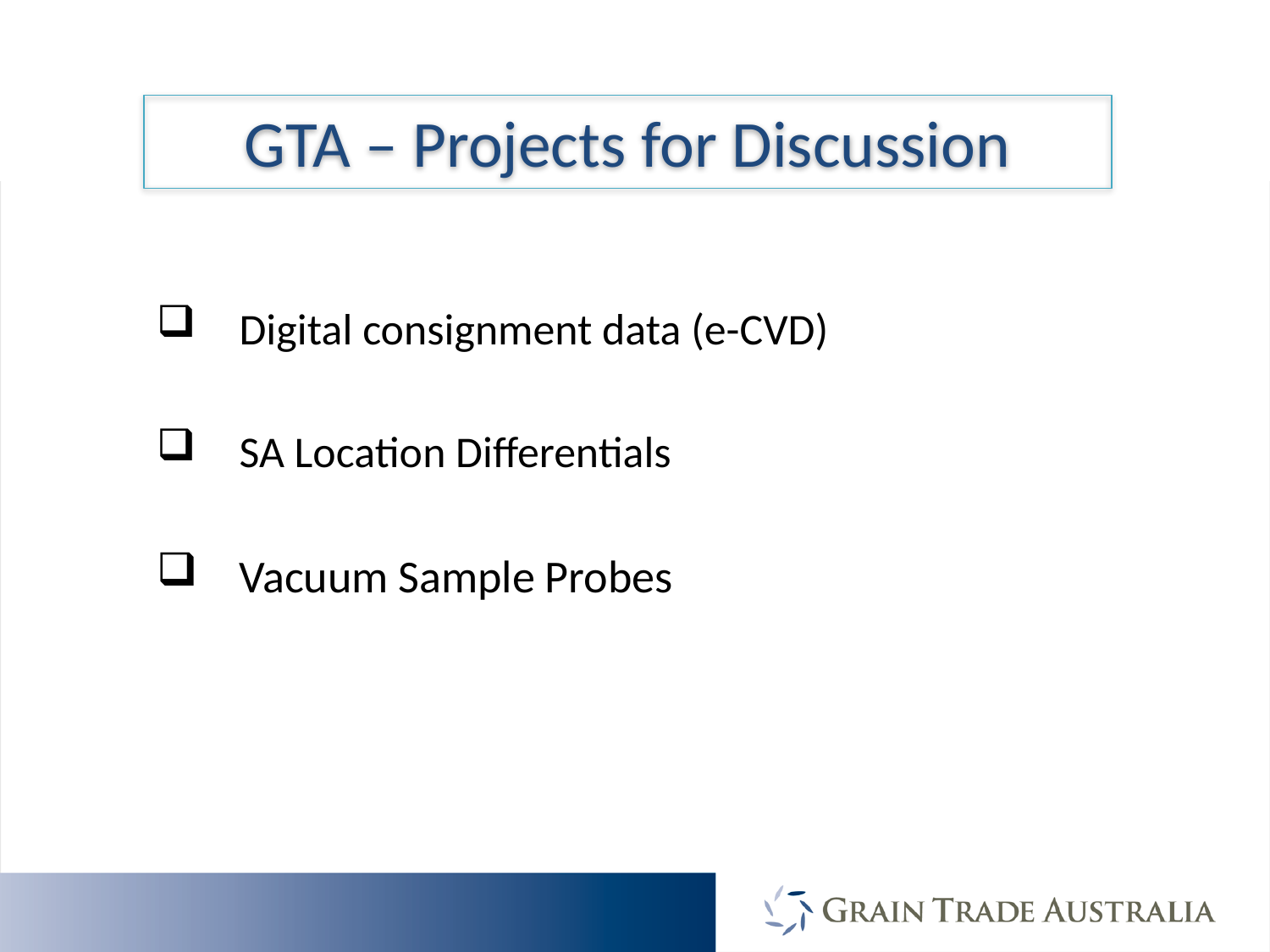

GTA – Projects for Discussion

Digital consignment data (e-CVD)

SA Location Differentials

Vacuum Sample Probes